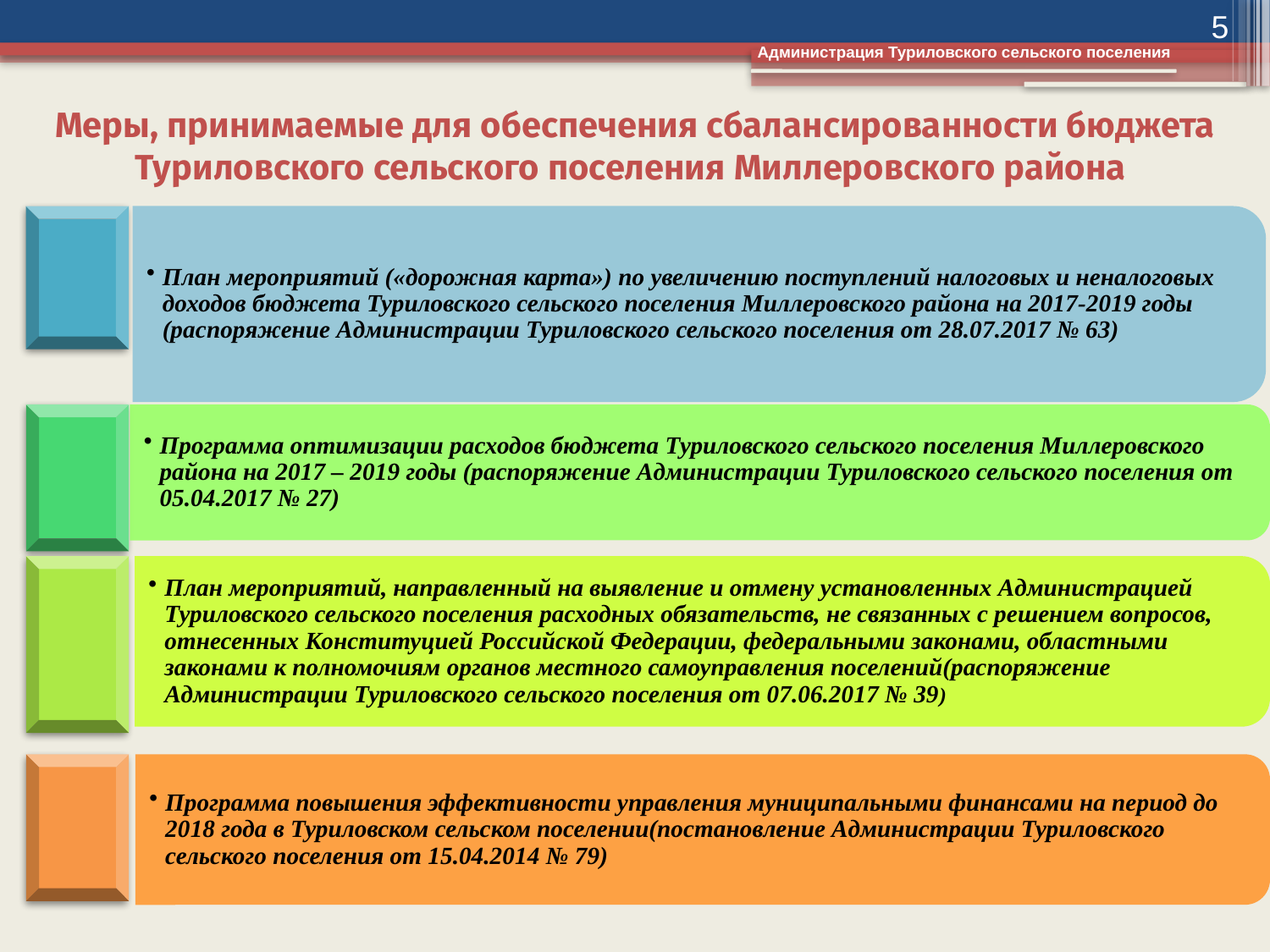

5
Администрация Туриловского сельского поселения
Меры, принимаемые для обеспечения сбалансированности бюджета Туриловского сельского поселения Миллеровского района

План мероприятий («дорожная карта») по увеличению поступлений налоговых и неналоговых доходов бюджета Туриловского сельского поселения Миллеровского района на 2017-2019 годы (распоряжение Администрации Туриловского сельского поселения от 28.07.2017 № 63)

Программа оптимизации расходов бюджета Туриловского сельского поселения Миллеровского района на 2017 – 2019 годы (распоряжение Администрации Туриловского сельского поселения от 05.04.2017 № 27)

План мероприятий, направленный на выявление и отмену установленных Администрацией Туриловского сельского поселения расходных обязательств, не связанных с решением вопросов, отнесенных Конституцией Российской Федерации, федеральными законами, областными законами к полномочиям органов местного самоуправления поселений(распоряжение Администрации Туриловского сельского поселения от 07.06.2017 № 39)

Программа повышения эффективности управления муниципальными финансами на период до 2018 года в Туриловском сельском поселении(постановление Администрации Туриловского сельского поселения от 15.04.2014 № 79)